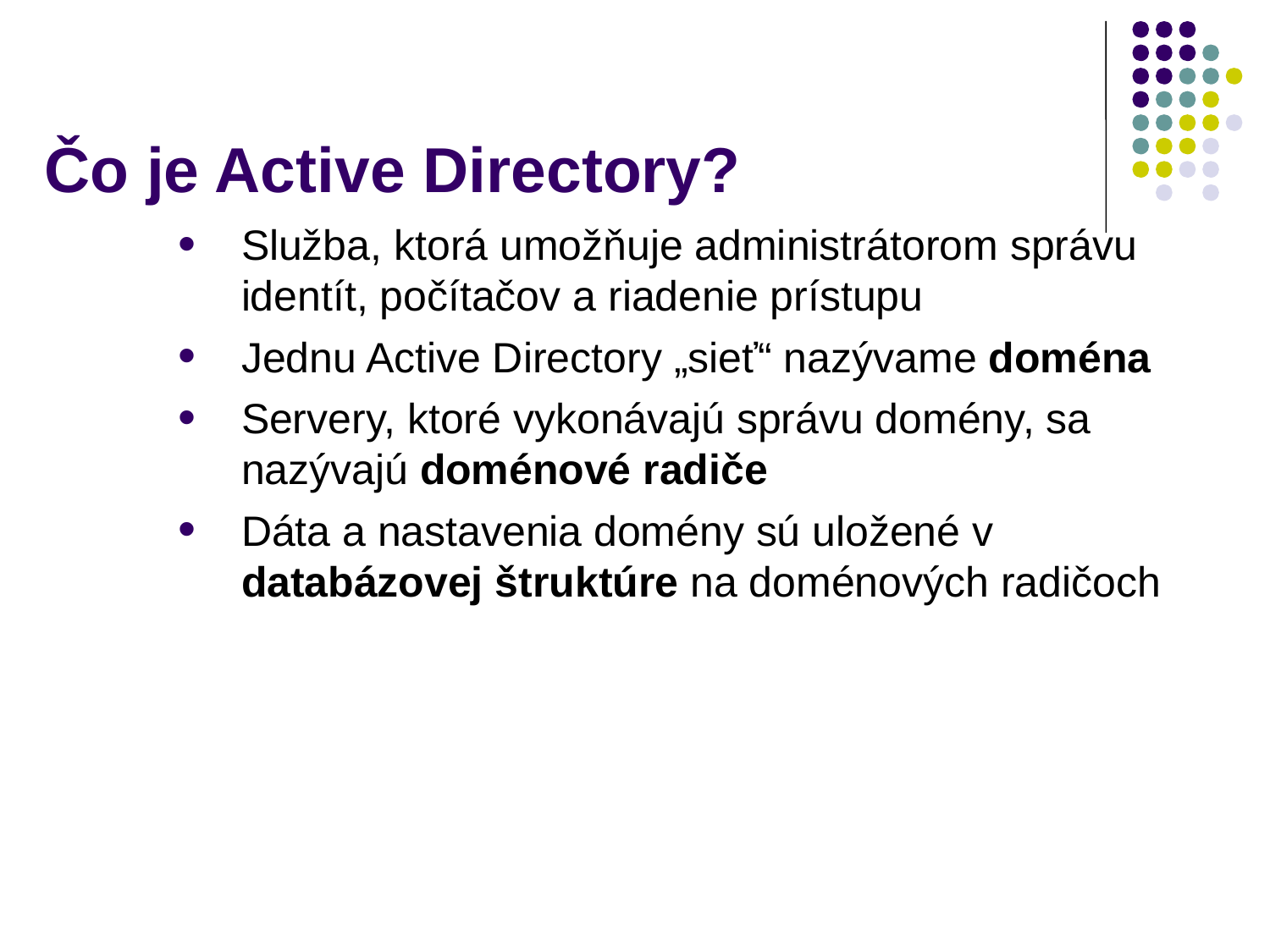

# Čo je Active Directory?
Služba, ktorá umožňuje administrátorom správu identít, počítačov a riadenie prístupu
Jednu Active Directory „sieť“ nazývame doména
Servery, ktoré vykonávajú správu domény, sa nazývajú doménové radiče
Dáta a nastavenia domény sú uložené v databázovej štruktúre na doménových radičoch